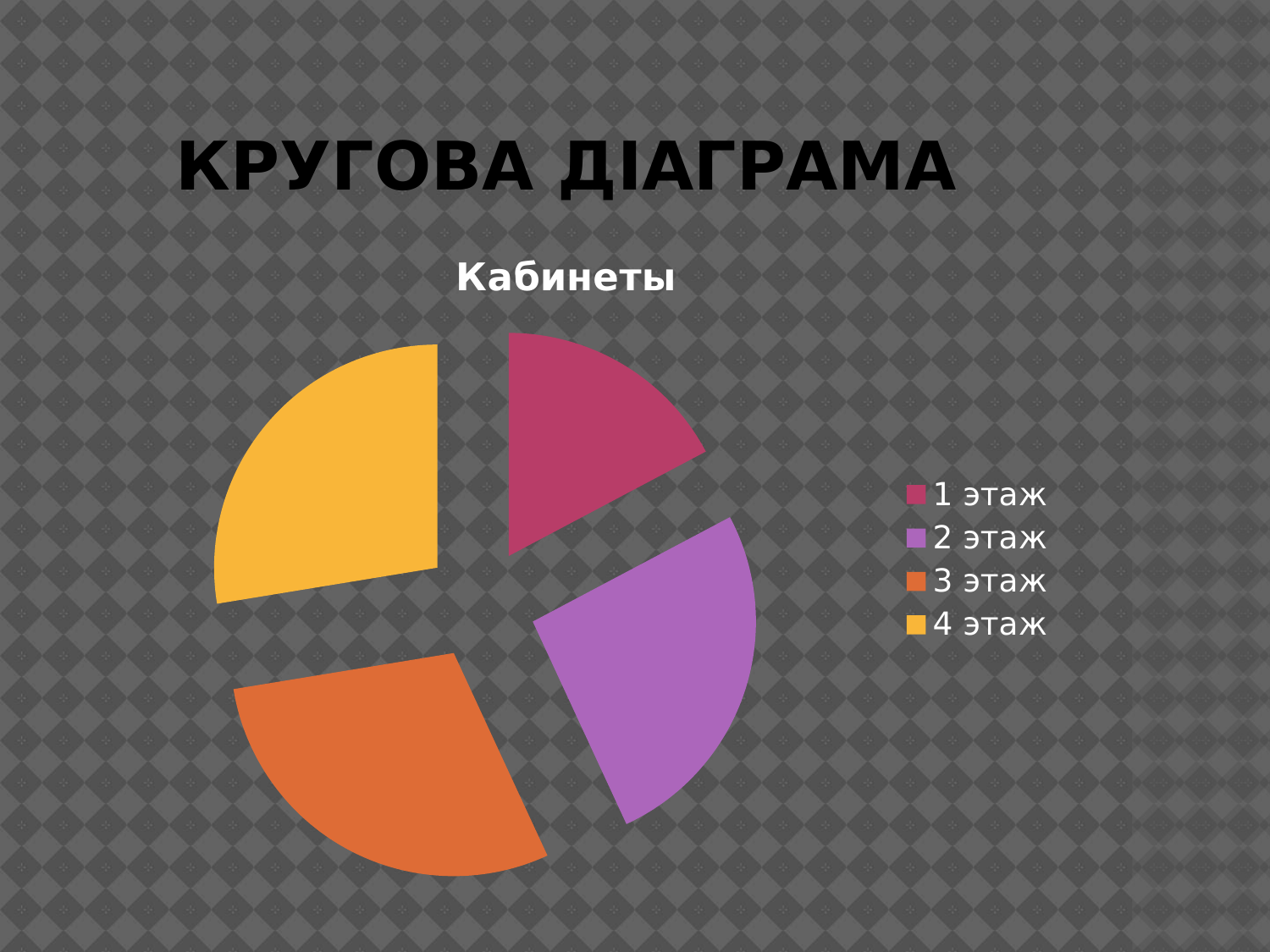

# Кругова дiаграма

### Chart:

| Category | Кабинеты |
|---|---|
| 1 этаж | 10.0 |
| 2 этаж | 15.0 |
| 3 этаж | 17.0 |
| 4 этаж | 16.0 |